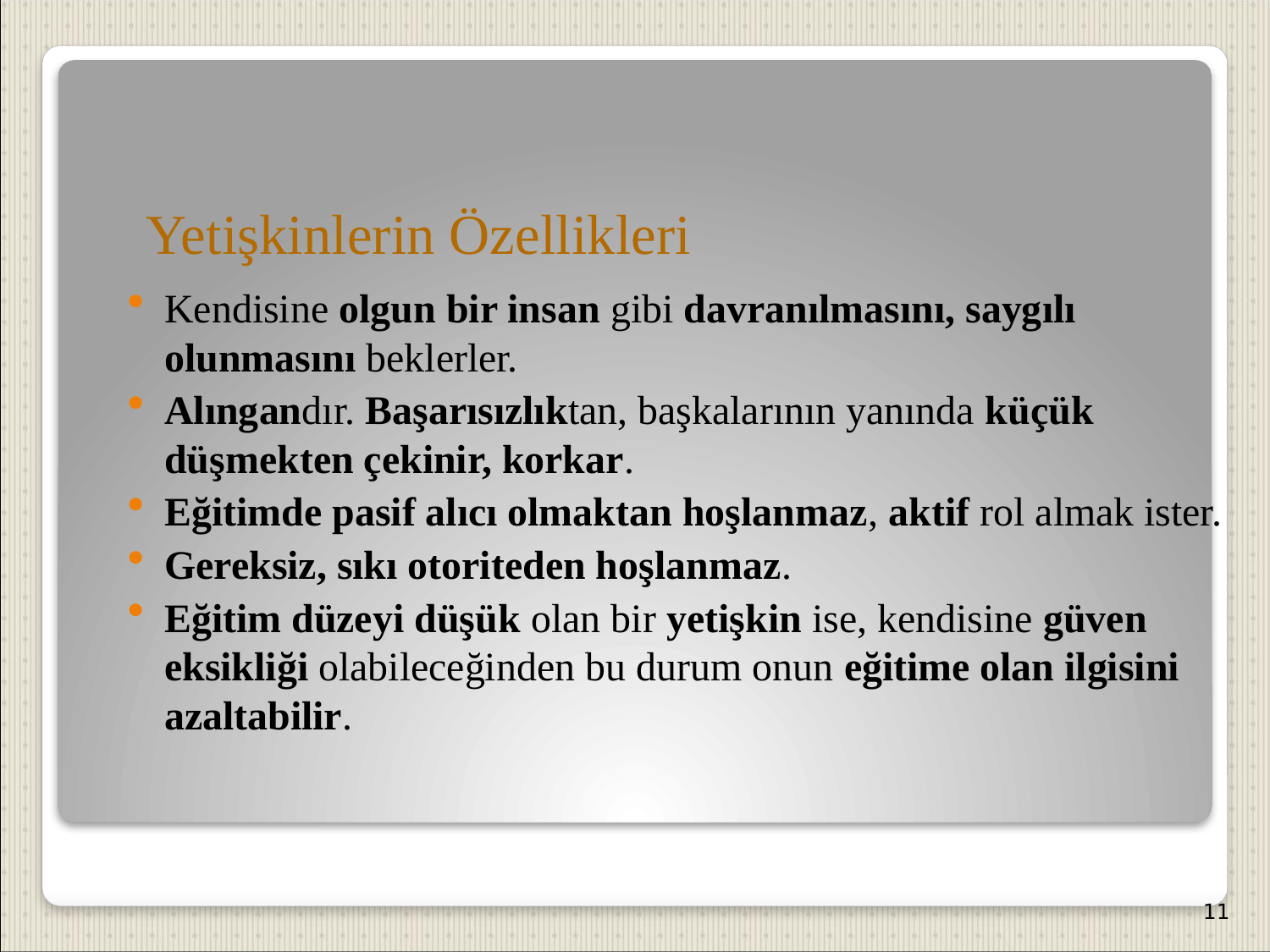

Yetişkinlerin Özellikleri
Kendisine olgun bir insan gibi davranılmasını, saygılı olunmasını beklerler.
Alıngandır. Başarısızlıktan, başkalarının yanında küçük düşmekten çekinir, korkar.
Eğitimde pasif alıcı olmaktan hoşlanmaz, aktif rol almak ister.
Gereksiz, sıkı otoriteden hoşlanmaz.
Eğitim düzeyi düşük olan bir yetişkin ise, kendisine güven eksikliği olabileceğinden bu durum onun eğitime olan ilgisini azaltabilir.
11